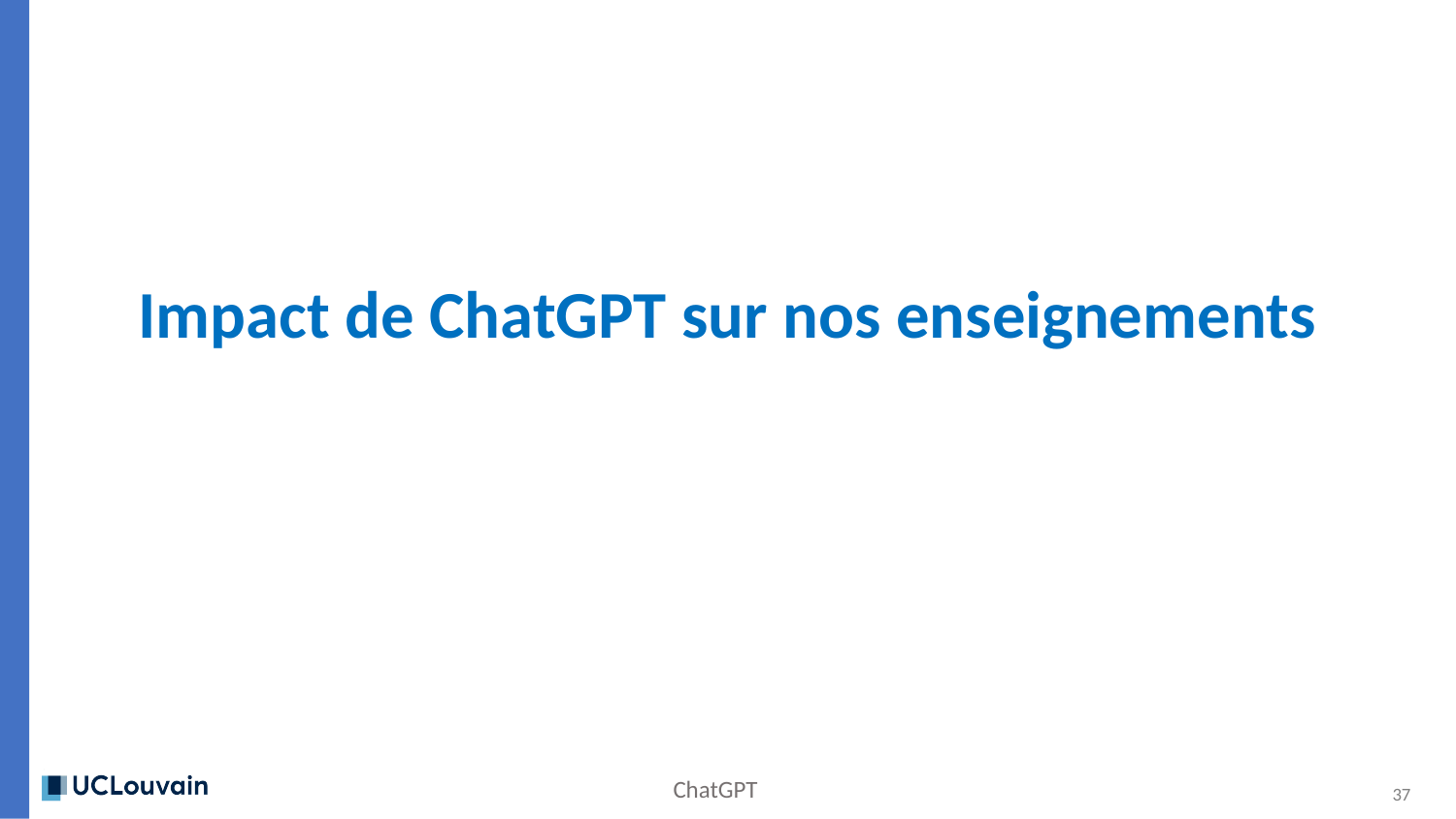

# Impact de ChatGPT sur nos enseignements